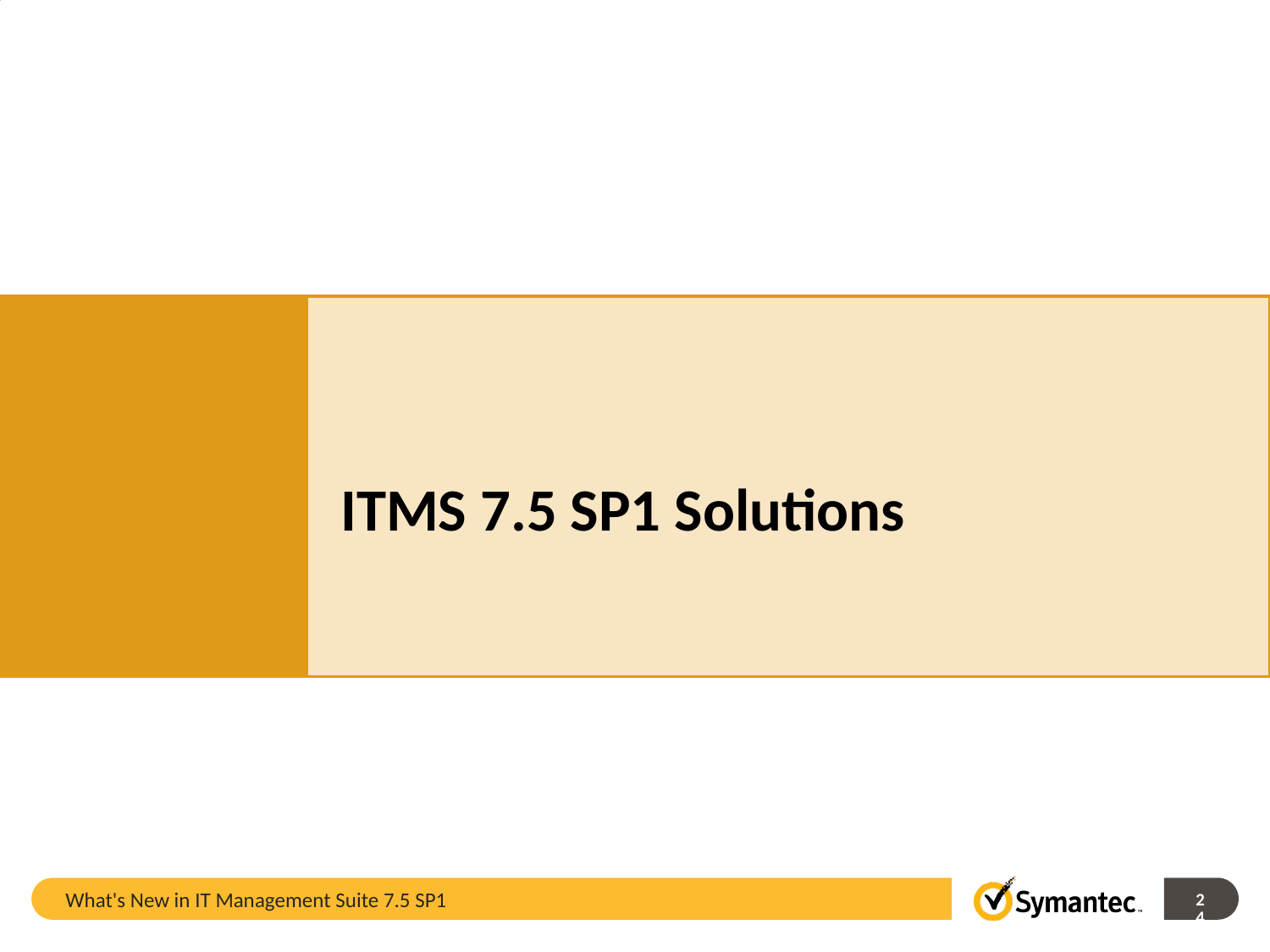

# ITMS 7.5 SP1 Solutions
What's New in IT Management Suite 7.5 SP1
24